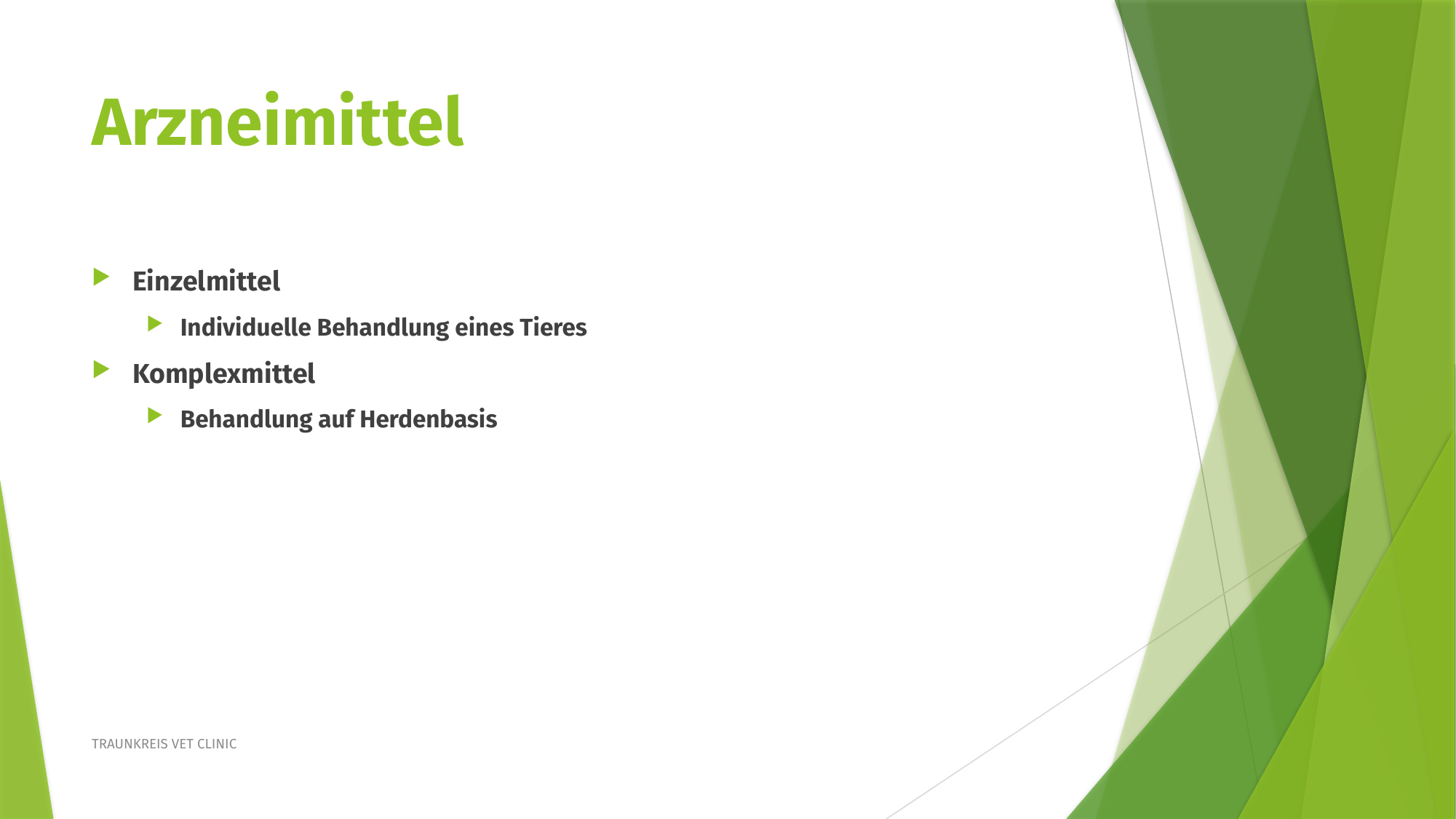

# Arzneimittel
Einzelmittel
Individuelle Behandlung eines Tieres
Komplexmittel
Behandlung auf Herdenbasis
TRAUNKREIS VET CLINIC